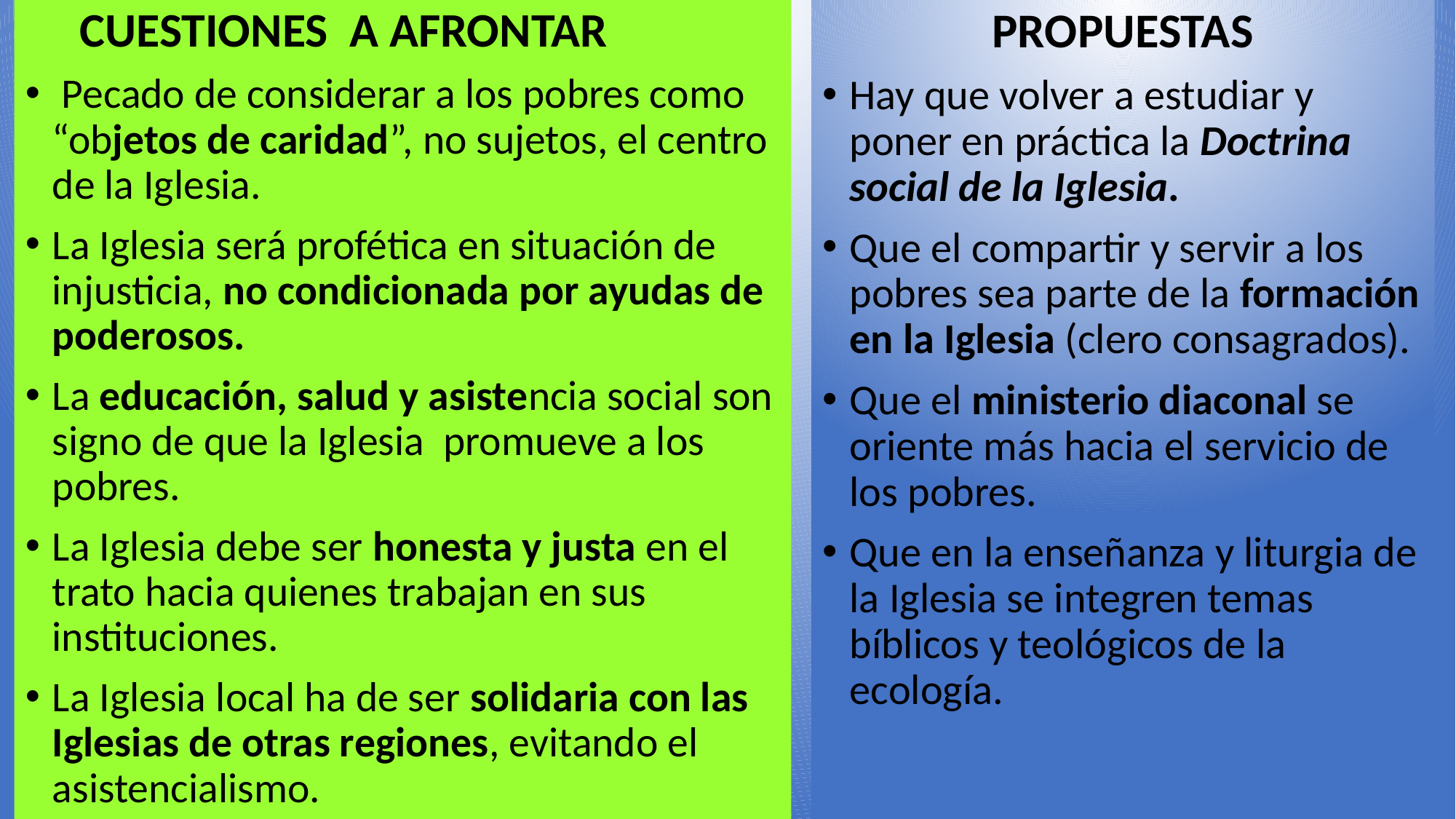

CUESTIONES  A AFRONTAR
 Pecado de considerar a los pobres como “objetos de caridad”, no sujetos, el centro de la Iglesia.
La Iglesia será profética en situación de injusticia, no condicionada por ayudas de poderosos.
La educación, salud y asistencia social son signo de que la Iglesia  promueve a los pobres.
La Iglesia debe ser honesta y justa en el trato hacia quienes trabajan en sus instituciones.
La Iglesia local ha de ser solidaria con las Iglesias de otras regiones, evitando el asistencialismo.

PROPUESTAS
Hay que volver a estudiar y poner en práctica la Doctrina social de la Iglesia.
Que el compartir y servir a los pobres sea parte de la formación en la Iglesia (clero consagrados).
Que el ministerio diaconal se oriente más hacia el servicio de los pobres.
Que en la enseñanza y liturgia de la Iglesia se integren temas bíblicos y teológicos de la ecología.